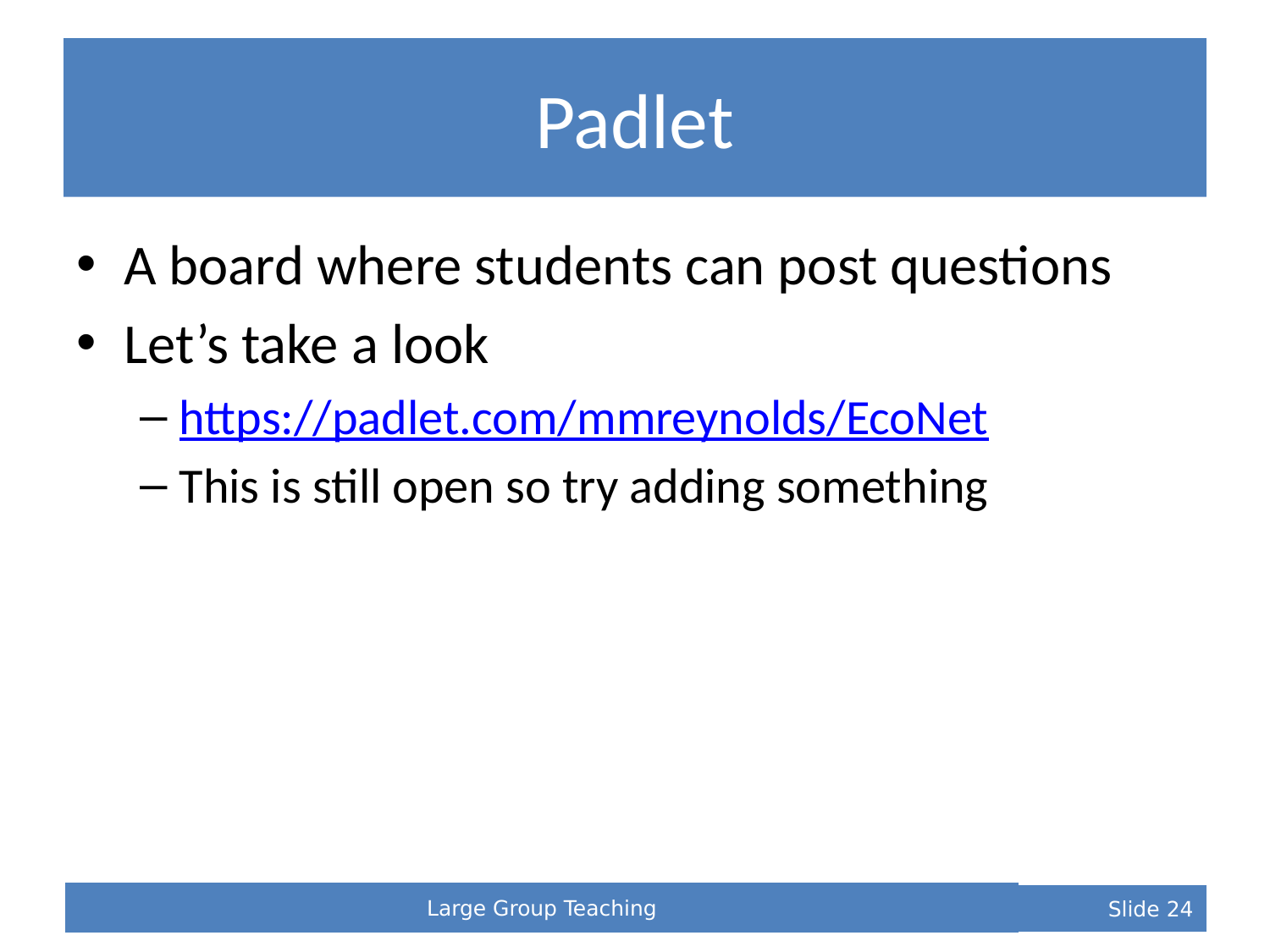

# Padlet
A board where students can post questions
Let’s take a look
https://padlet.com/mmreynolds/EcoNet
This is still open so try adding something
Large Group Teaching
Slide 24